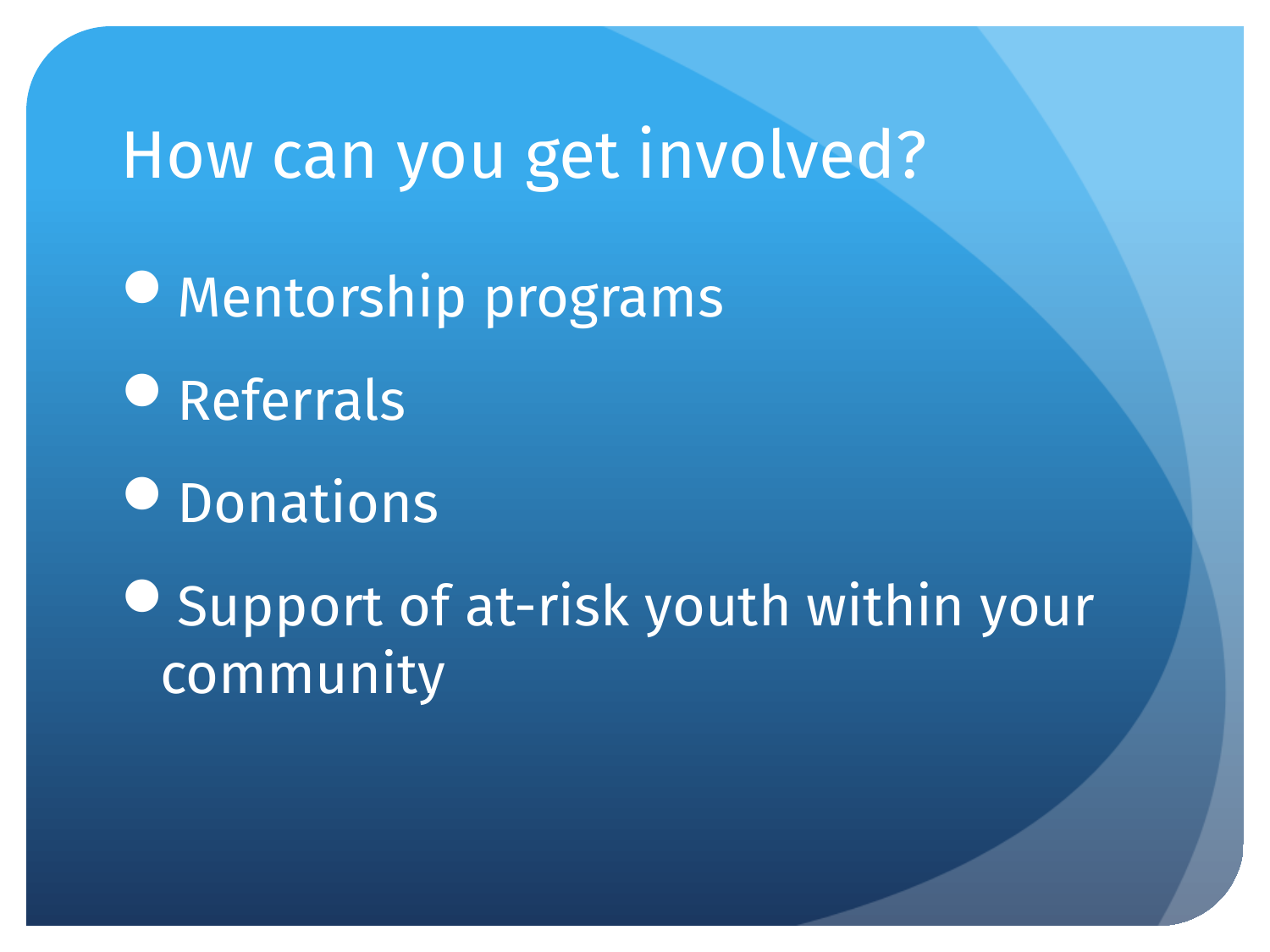

# How can you get involved?
Mentorship programs
Referrals
Donations
Support of at-risk youth within your community